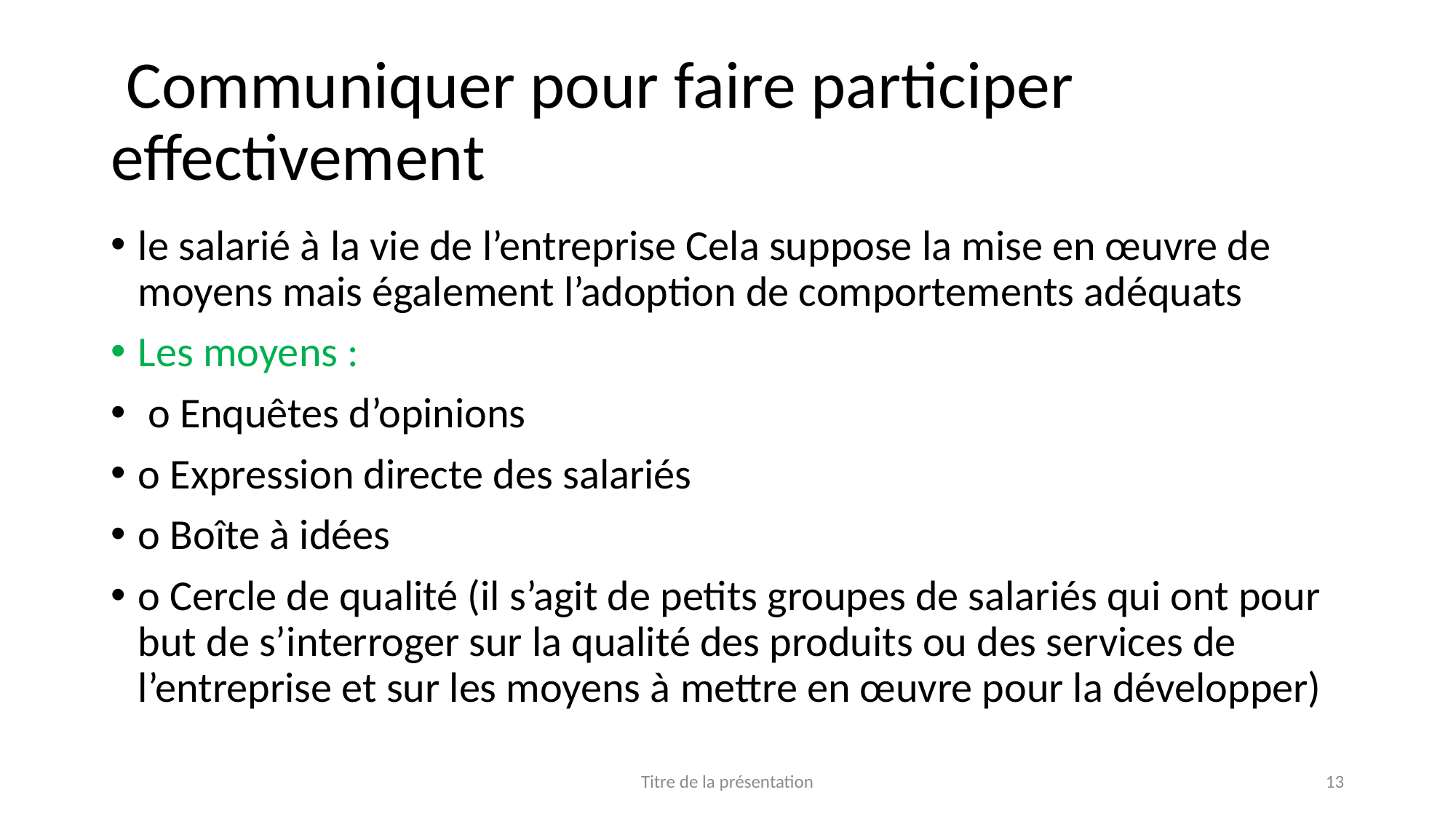

# Communiquer pour faire participer effectivement
le salarié à la vie de l’entreprise Cela suppose la mise en œuvre de moyens mais également l’adoption de comportements adéquats
Les moyens :
 o Enquêtes d’opinions
o Expression directe des salariés
o Boîte à idées
o Cercle de qualité (il s’agit de petits groupes de salariés qui ont pour but de s’interroger sur la qualité des produits ou des services de l’entreprise et sur les moyens à mettre en œuvre pour la développer)
Titre de la présentation
13